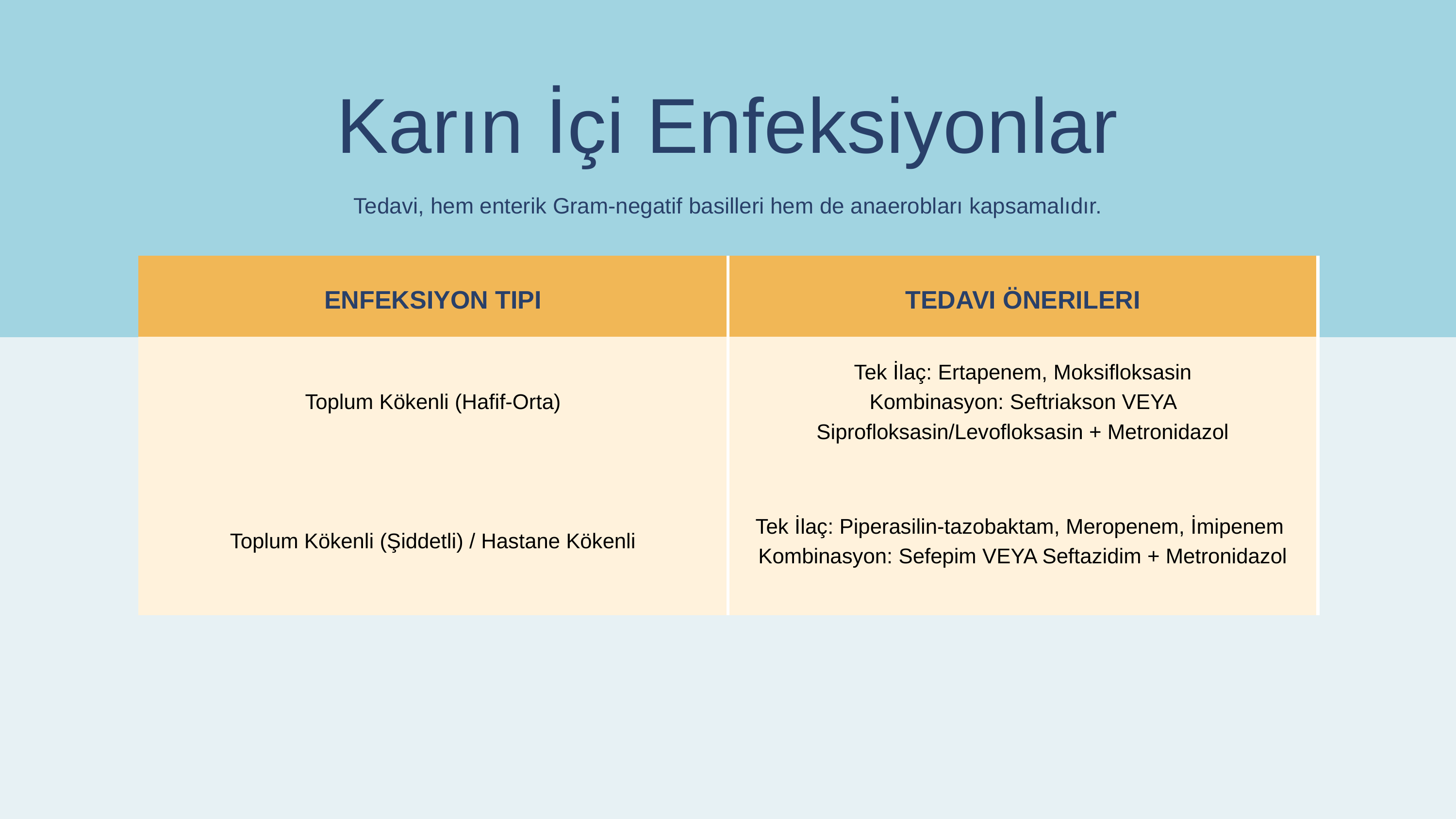

Karın İçi Enfeksiyonlar
Tedavi, hem enterik Gram-negatif basilleri hem de anaerobları kapsamalıdır.
| ENFEKSIYON TIPI | TEDAVI ÖNERILERI |
| --- | --- |
| Toplum Kökenli (Hafif-Orta) | Tek İlaç: Ertapenem, Moksifloksasin Kombinasyon: Seftriakson VEYA Siprofloksasin/Levofloksasin + Metronidazol |
| Toplum Kökenli (Şiddetli) / Hastane Kökenli | Tek İlaç: Piperasilin-tazobaktam, Meropenem, İmipenem Kombinasyon: Sefepim VEYA Seftazidim + Metronidazol |